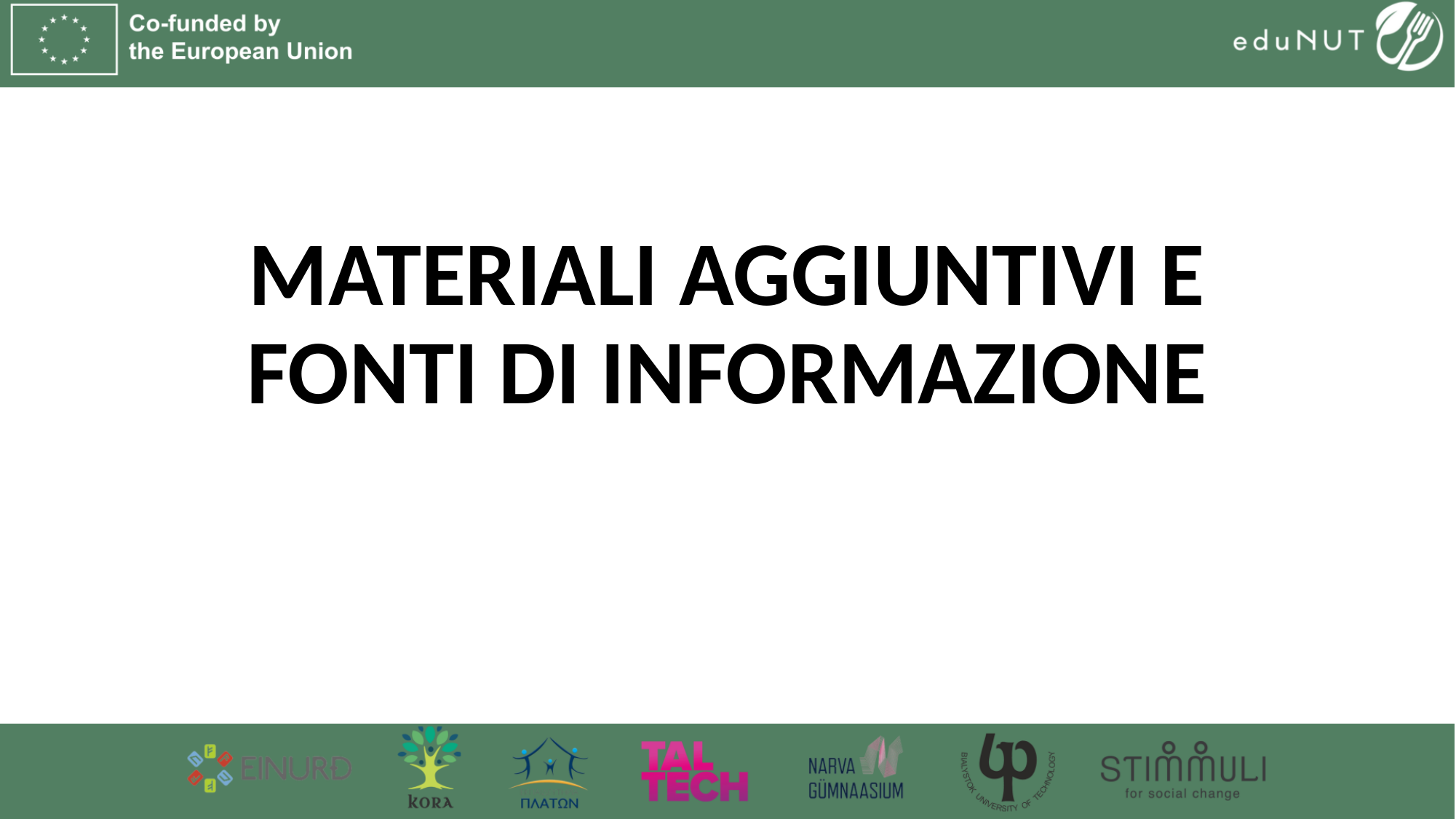

# Materiali aggiuntivi e
fonti di informazione